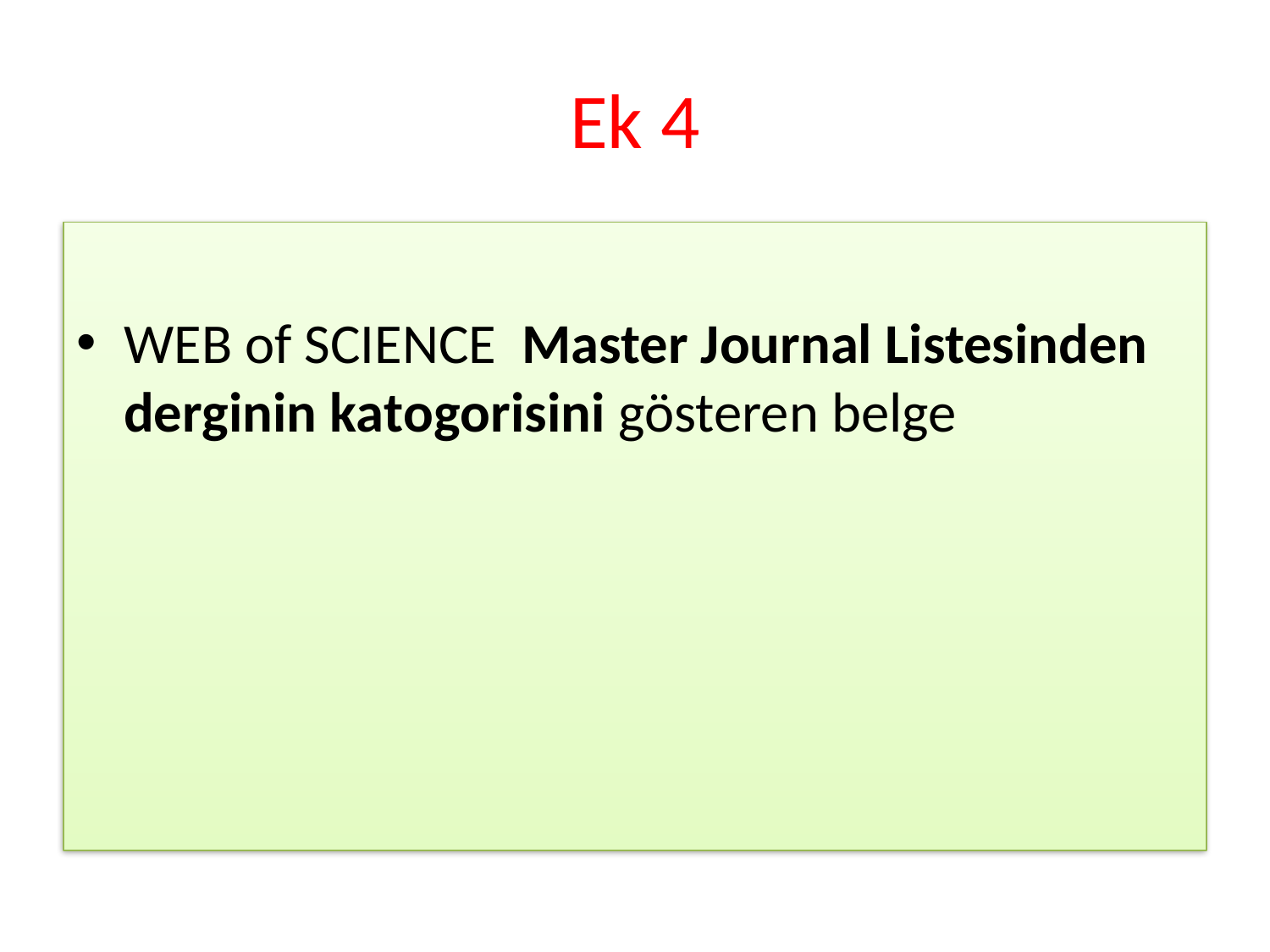

# Ek 4

WEB of SCIENCE  Master Journal Listesinden derginin katogorisini gösteren belge